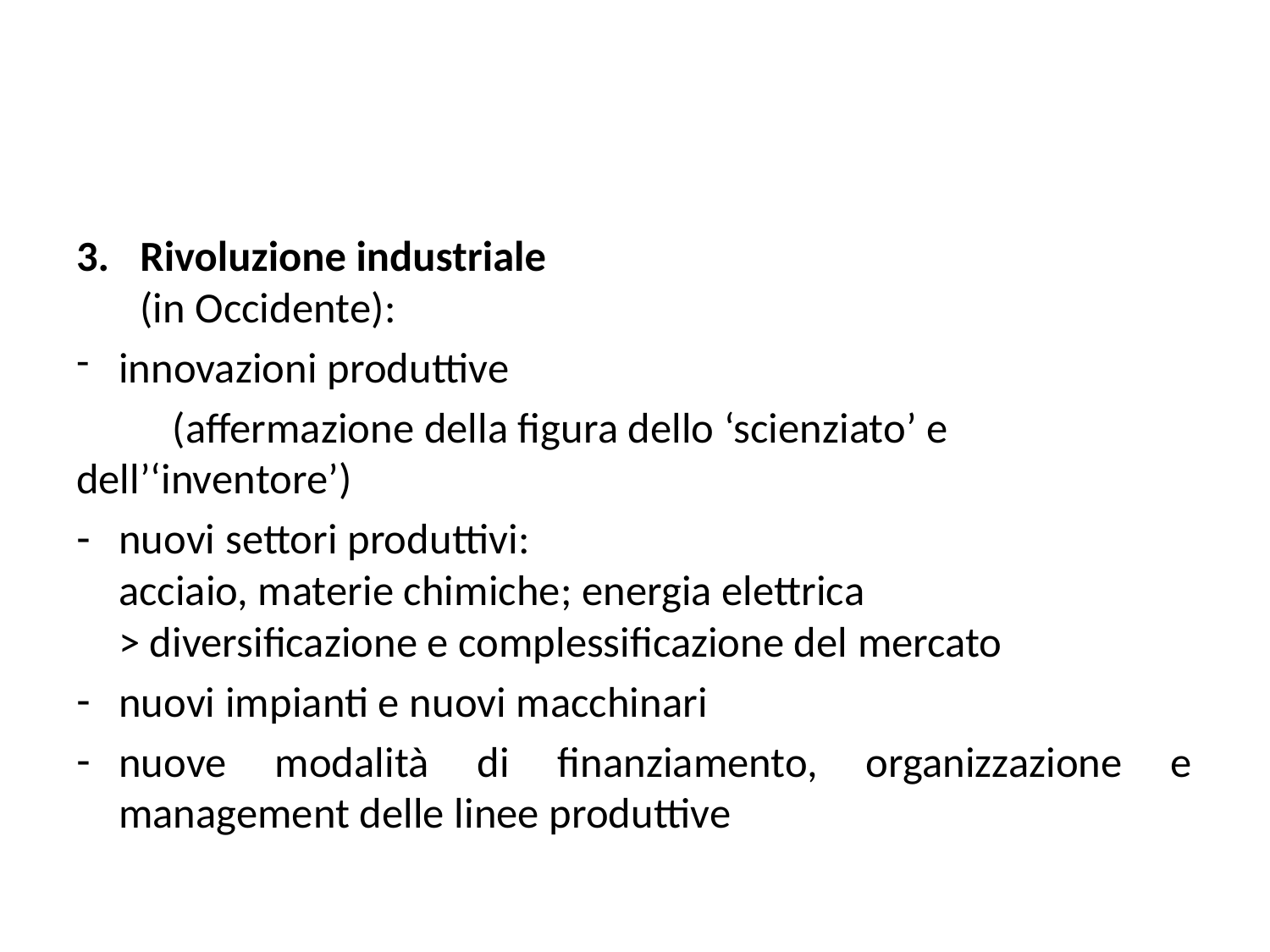

#
Rivoluzione industriale
(in Occidente):
innovazioni produttive
	(affermazione della figura dello ‘scienziato’ e 	dell’‘inventore’)
nuovi settori produttivi:
acciaio, materie chimiche; energia elettrica
> diversificazione e complessificazione del mercato
nuovi impianti e nuovi macchinari
nuove modalità di finanziamento, organizzazione e management delle linee produttive